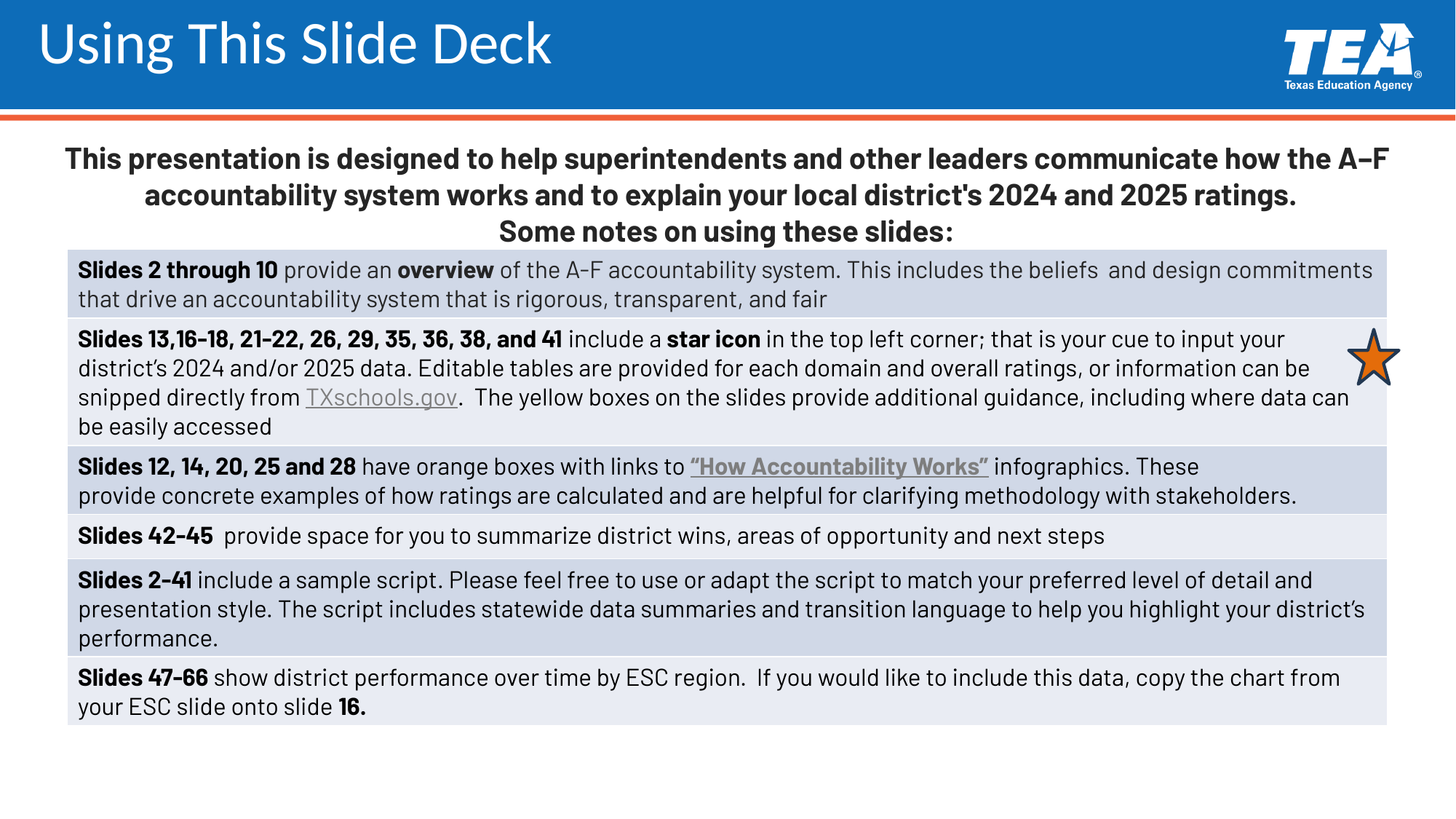

# Using This Slide Deck
This presentation is designed to help superintendents and other leaders communicate how the A–F accountability system works and to explain your local district's 2024 and 2025 ratings.
Some notes on using these slides:
| Slides 2 through 10 provide an overview of the A-F accountability system. This includes the beliefs and design commitments that drive an accountability system that is rigorous, transparent, and fair |
| --- |
| Slides 13,16-18, 21-22, 26, 29, 35, 36, 38, and 41 include a star icon in the top left corner; that is your cue to input your district’s 2024 and/or 2025 data. Editable tables are provided for each domain and overall ratings, or information can be snipped directly from TXschools.gov.  The yellow boxes on the slides provide additional guidance, including where data can be easily accessed |
| Slides 12, 14, 20, 25 and 28 have orange boxes with links to “How Accountability Works” infographics. These provide concrete examples of how ratings are calculated and are helpful for clarifying methodology with stakeholders. |
| Slides 42-45  provide space for you to summarize district wins, areas of opportunity and next steps |
| Slides 2-41 include a sample script. Please feel free to use or adapt the script to match your preferred level of detail and presentation style. The script includes statewide data summaries and transition language to help you highlight your district’s performance. |
| Slides 47-66 show district performance over time by ESC region. If you would like to include this data, copy the chart from your ESC slide onto slide 16. |